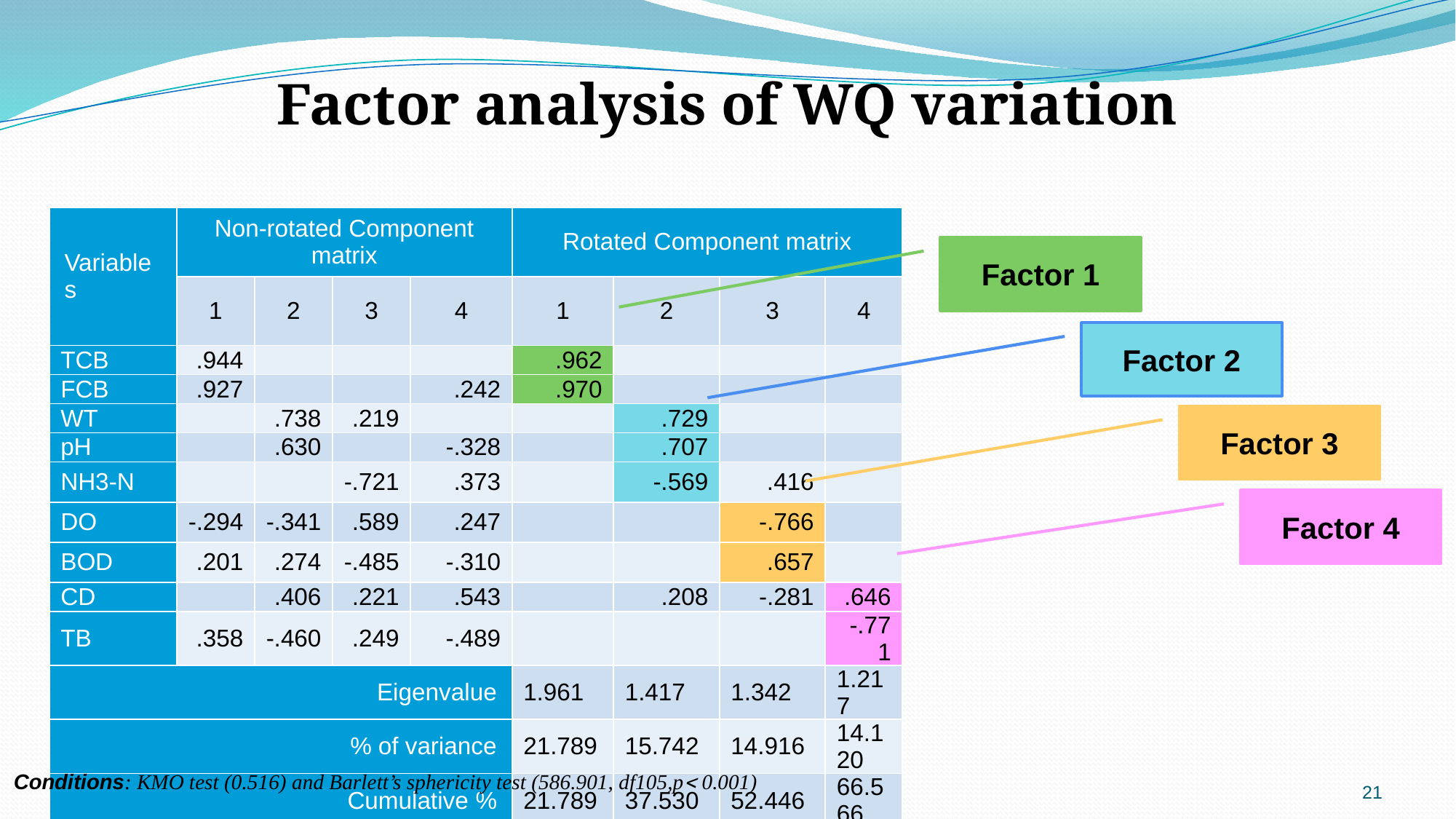

# Factor analysis of WQ variation
| Variables | Non-rotated Component matrix |  |  |  | Rotated Component matrix |  |  |  |
| --- | --- | --- | --- | --- | --- | --- | --- | --- |
|  | 1 | 2 | 3 | 4 | 1 | 2 | 3 | 4 |
| TCB | .944 |  |  |  | .962 |  |  |  |
| FCB | .927 |  |  | .242 | .970 |  |  |  |
| WT |  | .738 | .219 |  |  | .729 |  |  |
| pH |  | .630 |  | -.328 |  | .707 |  |  |
| NH3-N |  |  | -.721 | .373 |  | -.569 | .416 |  |
| DO | -.294 | -.341 | .589 | .247 |  |  | -.766 |  |
| BOD | .201 | .274 | -.485 | -.310 |  |  | .657 |  |
| CD |  | .406 | .221 | .543 |  | .208 | -.281 | .646 |
| TB | .358 | -.460 | .249 | -.489 |  |  |  | -.771 |
| Eigenvalue |  |  |  |  | 1.961 | 1.417 | 1.342 | 1.217 |
| % of variance |  |  |  |  | 21.789 | 15.742 | 14.916 | 14.120 |
| Cumulative % |  |  |  |  | 21.789 | 37.530 | 52.446 | 66.566 |
Factor 1
Factor 2
Factor 3
Factor 4
21
Conditions: KMO test (0.516) and Barlett’s sphericity test (586.901, df105,p< 0.001)